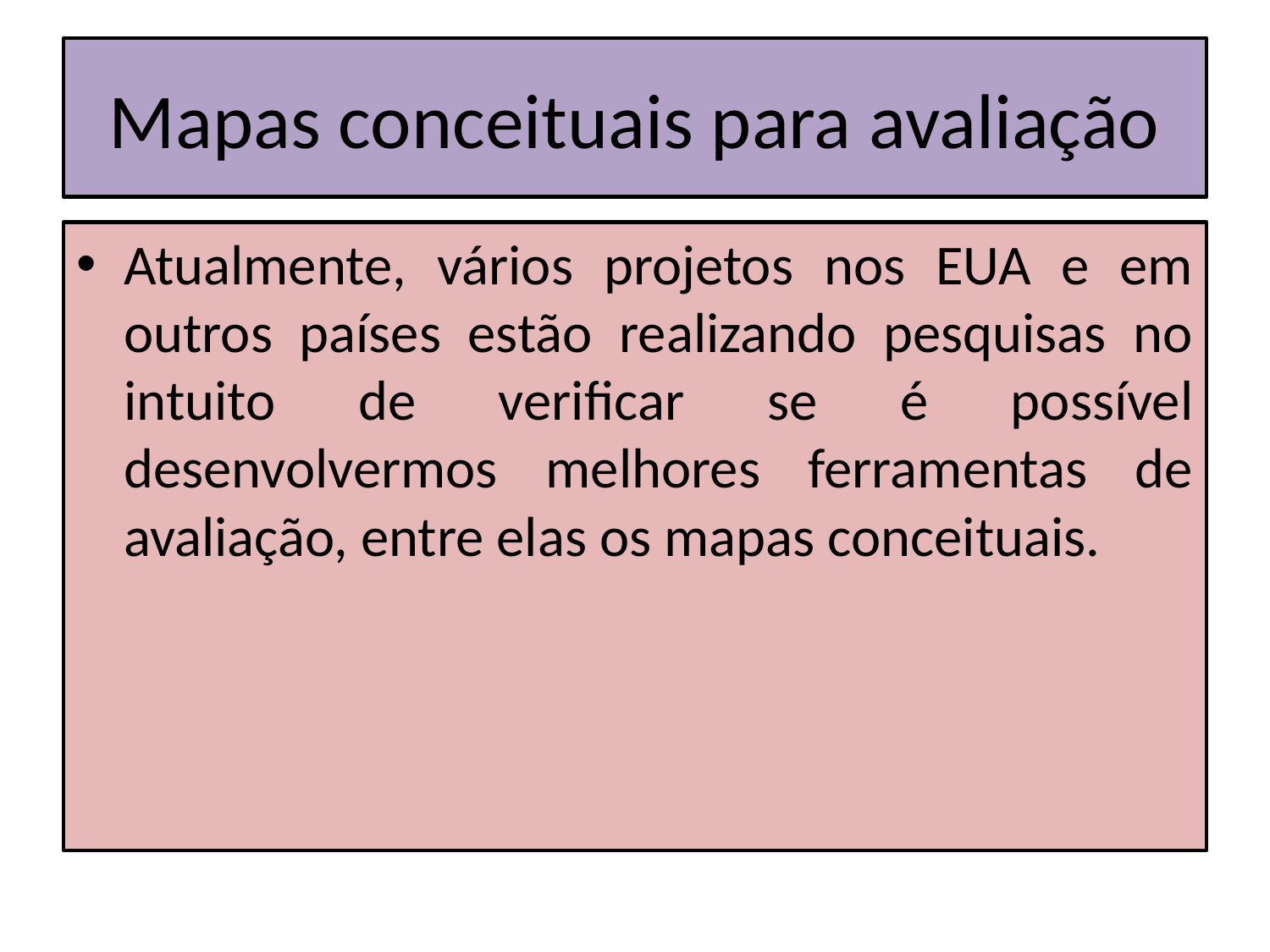

# Mapas conceituais para avaliação
Atualmente, vários projetos nos EUA e em outros países estão realizando pesquisas no intuito de verificar se é possível desenvolvermos melhores ferramentas de avaliação, entre elas os mapas conceituais.